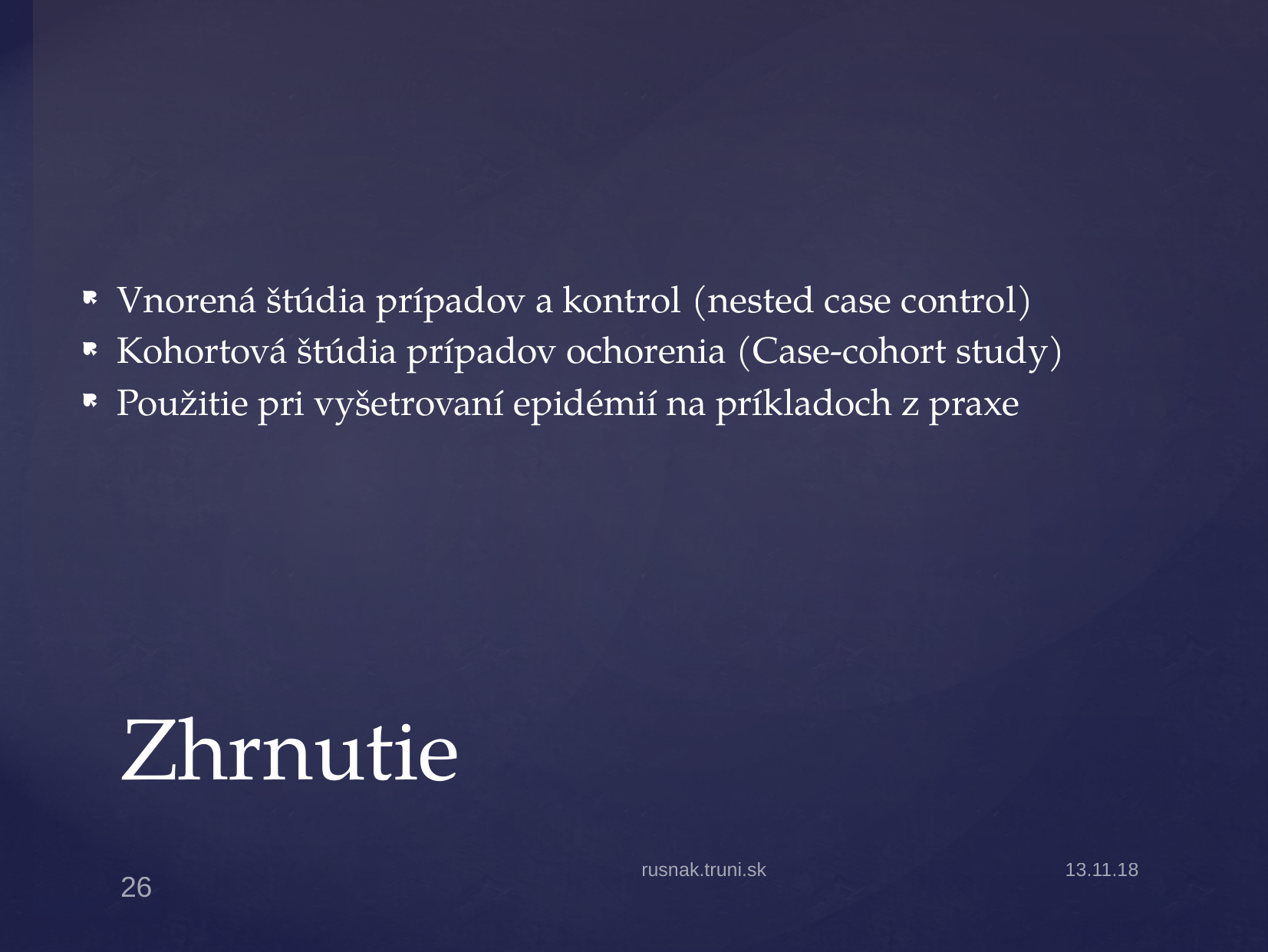

Vnorená štúdia prípadov a kontrol (nested case control)
Kohortová štúdia prípadov ochorenia (Case-cohort study)
Použitie pri vyšetrovaní epidémií na príkladoch z praxe
# Zhrnutie
rusnak.truni.sk
13.11.18
26